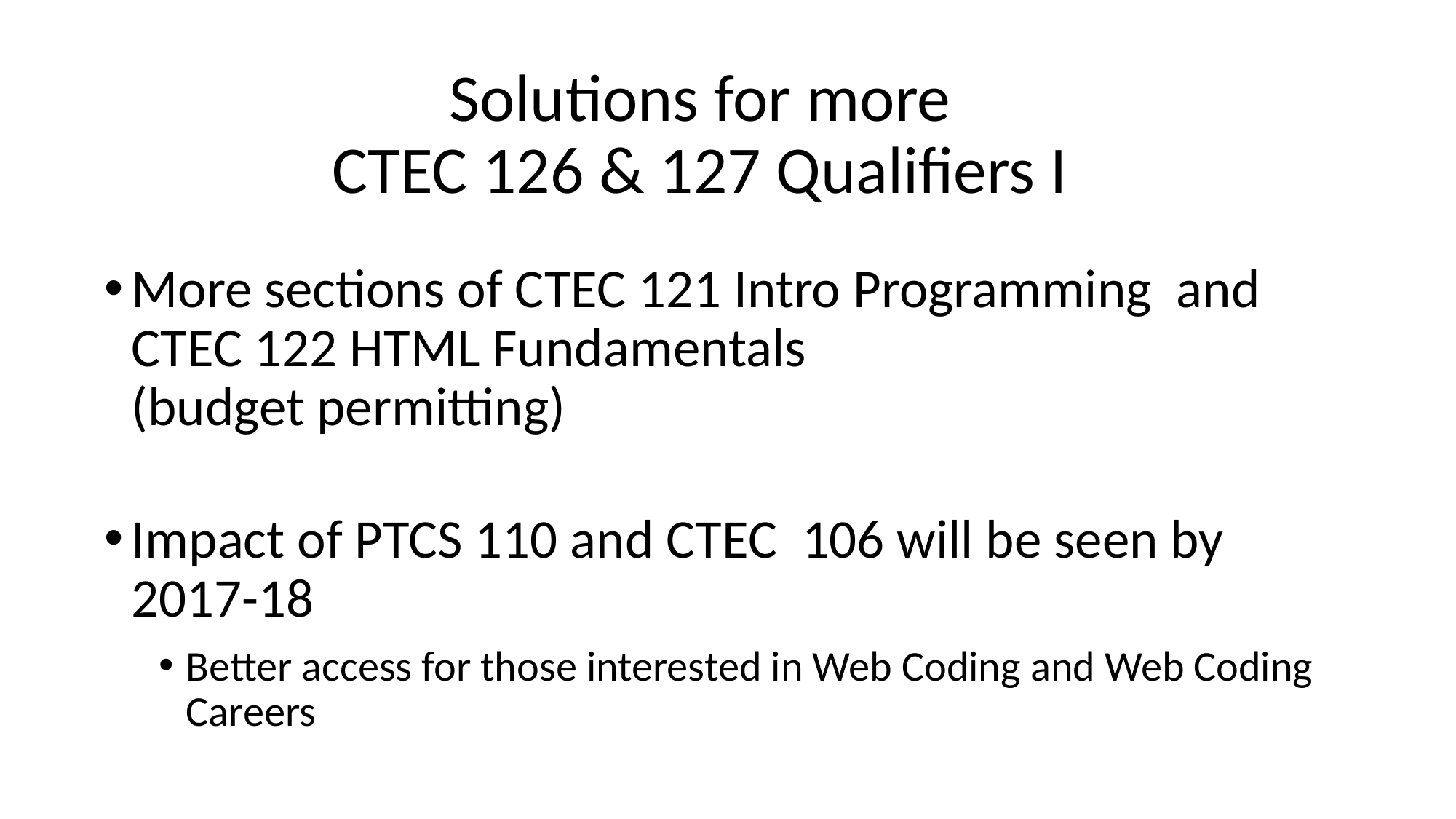

# Solutions for more CTEC 126 & 127 Qualifiers I
More sections of CTEC 121 Intro Programming  and CTEC 122 HTML Fundamentals
(budget permitting)
Impact of PTCS 110 and CTEC  106 will be seen by 2017-18
Better access for those interested in Web Coding and Web Coding Careers